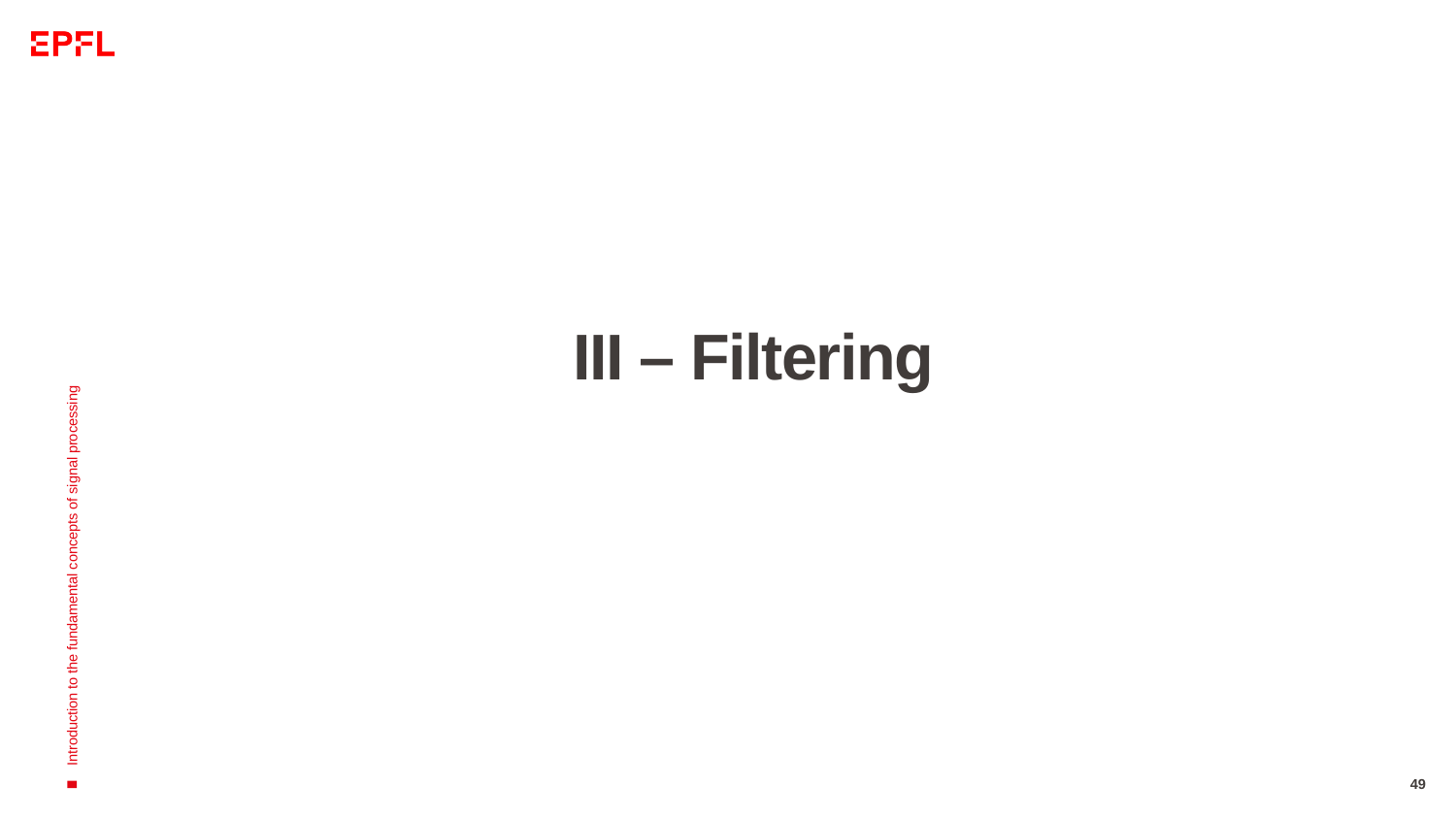

# III – Filtering
Introduction to the fundamental concepts of signal processing
49